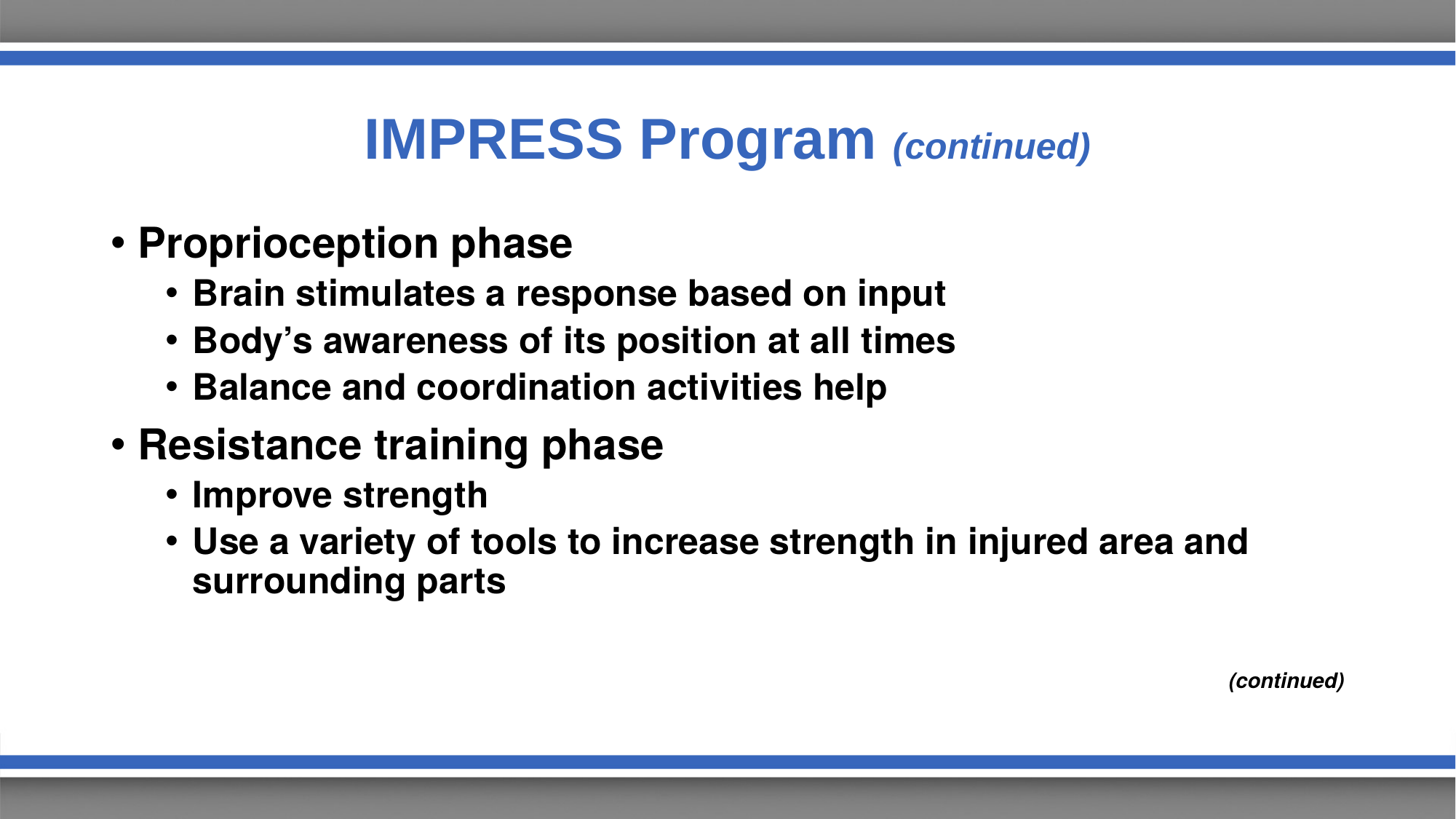

# IMPRESS Program (continued)
Proprioception phase
Brain stimulates a response based on input
Body’s awareness of its position at all times
Balance and coordination activities help
Resistance training phase
Improve strength
Use a variety of tools to increase strength in injured area and surrounding parts

(continued)